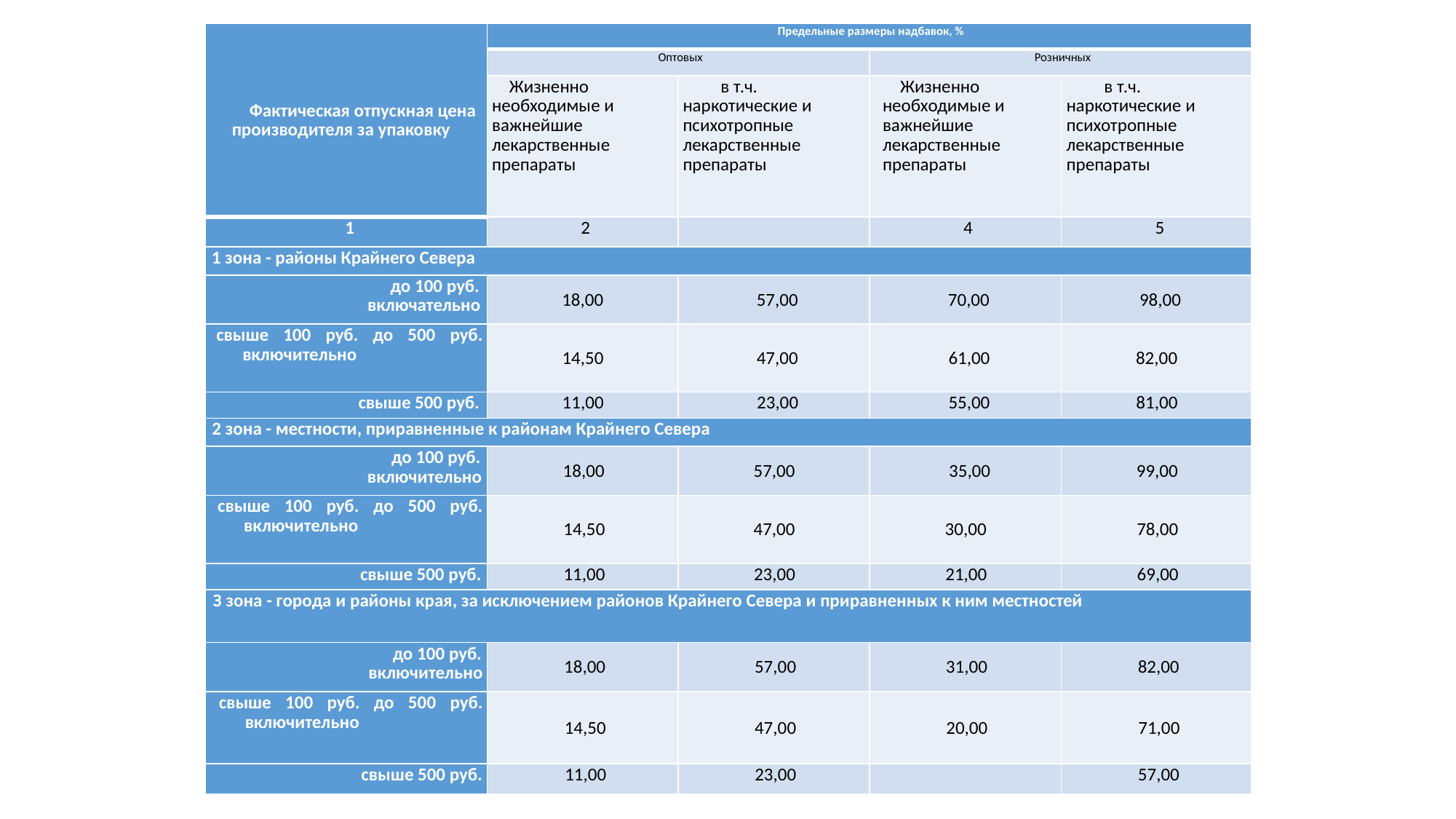

| Фактическая отпускная цена производителя за упаковку | Предельные размеры надбавок, % |  |  |  |
| --- | --- | --- | --- | --- |
|  | Оптовых |  | Розничных |  |
|  | Жизненно необходимые и важнейшие лекарственные препараты | в т.ч. наркотические и психотропные лекарственные препараты | Жизненно необходимые и важнейшие лекарственные препараты | в т.ч. наркотические и психотропные лекарственные препараты |
| 1 | 2 |  | 4 | 5 |
| 1 зона - районы Крайнего Севера |  |  |  |  |
| до 100 руб. включательно | 18,00 | 57,00 | 70,00 | 98,00 |
| свыше 100 руб. до 500 руб. включительно | 14,50 | 47,00 | 61,00 | 82,00 |
| свыше 500 руб. | 11,00 | 23,00 | 55,00 | 81,00 |
| 2 зона - местности, приравненные к районам Крайнего Севера |  |  |  |  |
| до 100 руб. включительно | 18,00 | 57,00 | 35,00 | 99,00 |
| свыше 100 руб. до 500 руб. включительно | 14,50 | 47,00 | 30,00 | 78,00 |
| свыше 500 руб. | 11,00 | 23,00 | 21,00 | 69,00 |
| З зона - города и районы края, за исключением районов Крайнего Севера и приравненных к ним местностей |  |  |  |  |
| до 100 руб. включительно | 18,00 | 57,00 | 31,00 | 82,00 |
| свыше 100 руб. до 500 руб. включительно | 14,50 | 47,00 | 20,00 | 71,00 |
| свыше 500 руб. | 11,00 | 23,00 |  | 57,00 |